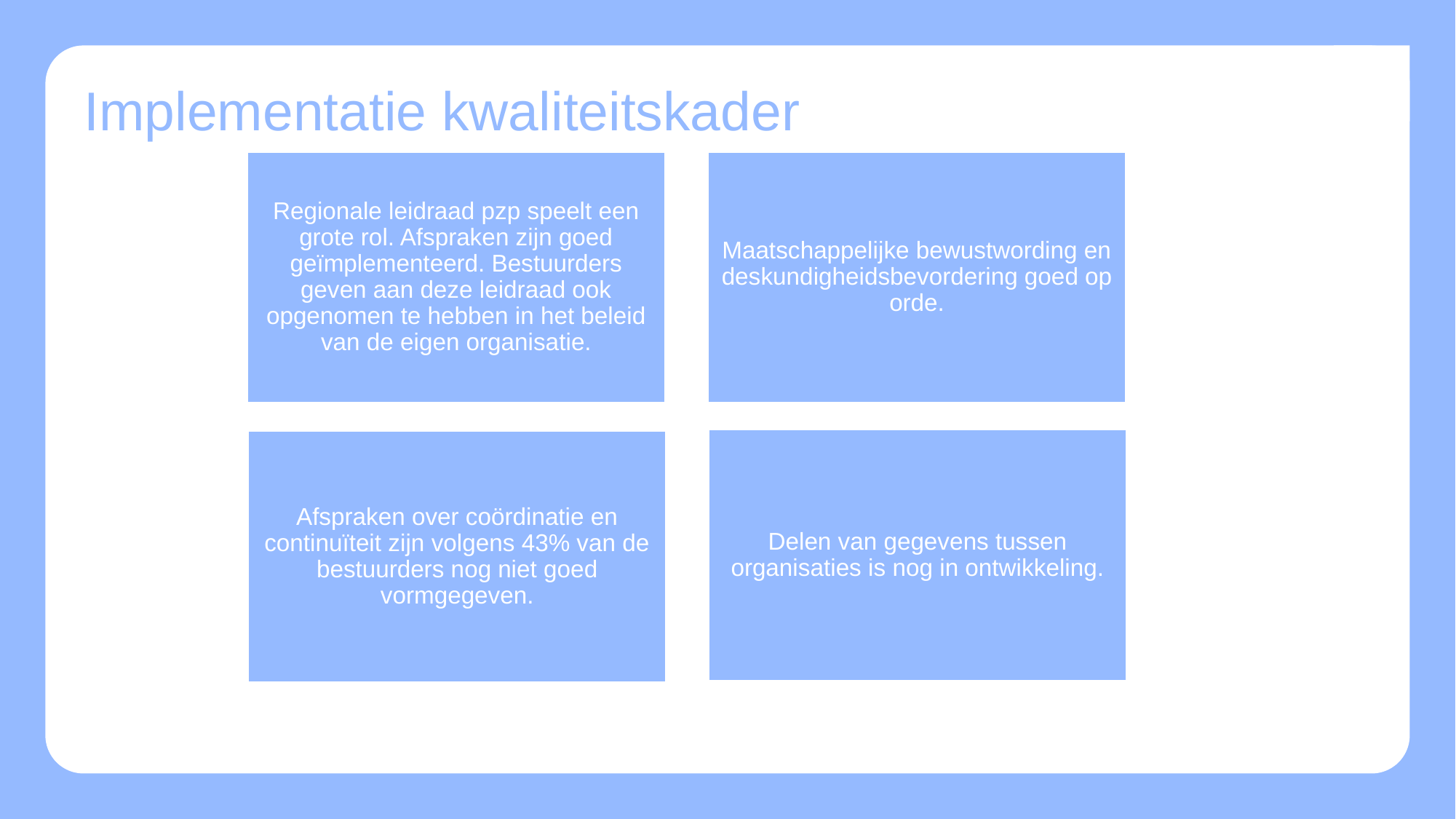

# Implementatie kwaliteitskader
Regionale leidraad pzp speelt een grote rol. Afspraken zijn goed geïmplementeerd. Bestuurders geven aan deze leidraad ook opgenomen te hebben in het beleid van de eigen organisatie.
Maatschappelijke bewustwording en deskundigheidsbevordering goed op orde.
Delen van gegevens tussen organisaties is nog in ontwikkeling.
Afspraken over coördinatie en continuïteit zijn volgens 43% van de bestuurders nog niet goed vormgegeven.